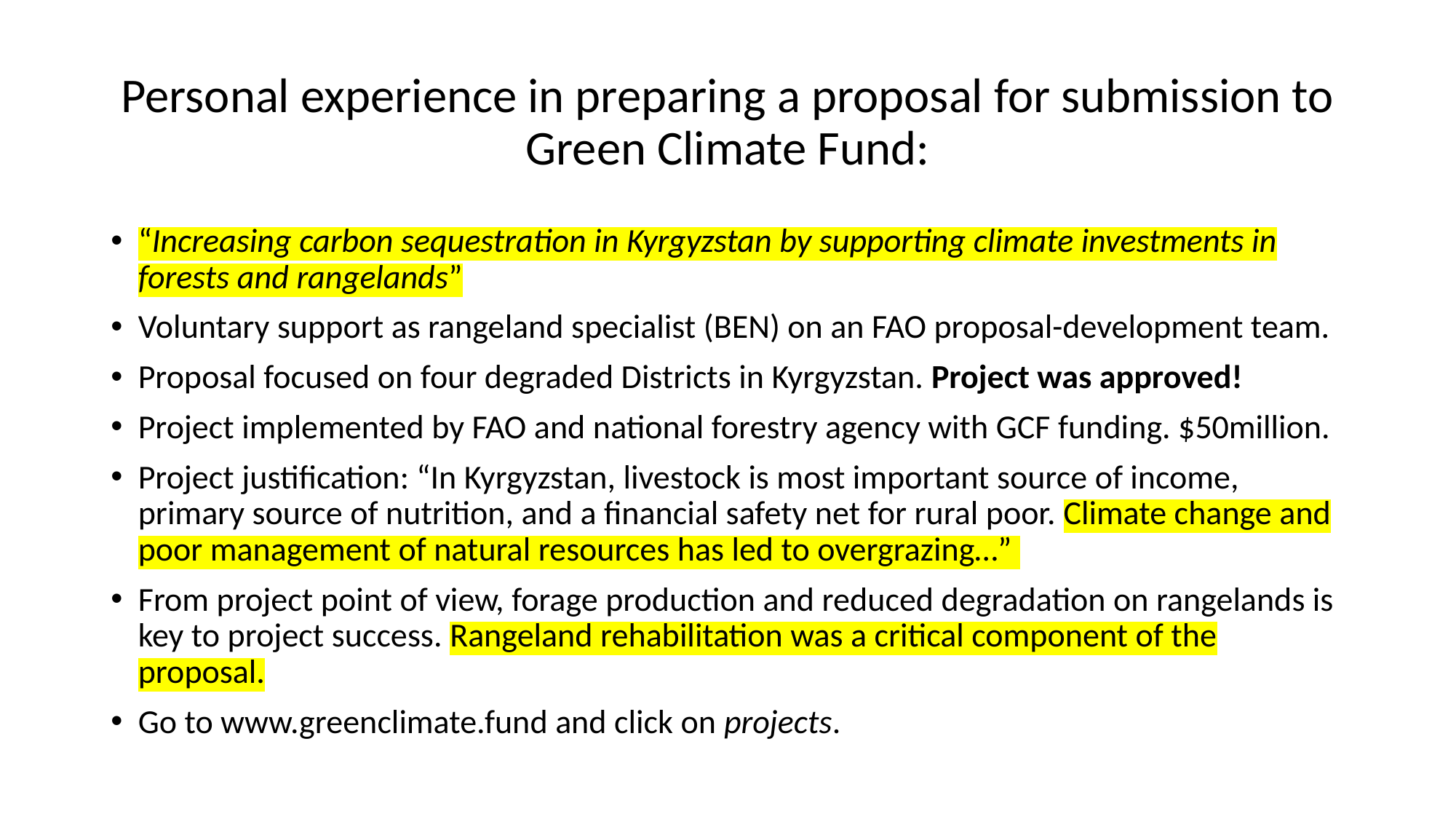

# Personal experience in preparing a proposal for submission to Green Climate Fund:
“Increasing carbon sequestration in Kyrgyzstan by supporting climate investments in forests and rangelands”
Voluntary support as rangeland specialist (BEN) on an FAO proposal-development team.
Proposal focused on four degraded Districts in Kyrgyzstan. Project was approved!
Project implemented by FAO and national forestry agency with GCF funding. $50million.
Project justification: “In Kyrgyzstan, livestock is most important source of income, primary source of nutrition, and a financial safety net for rural poor. Climate change and poor management of natural resources has led to overgrazing…”
From project point of view, forage production and reduced degradation on rangelands is key to project success. Rangeland rehabilitation was a critical component of the proposal.
Go to www.greenclimate.fund and click on projects.